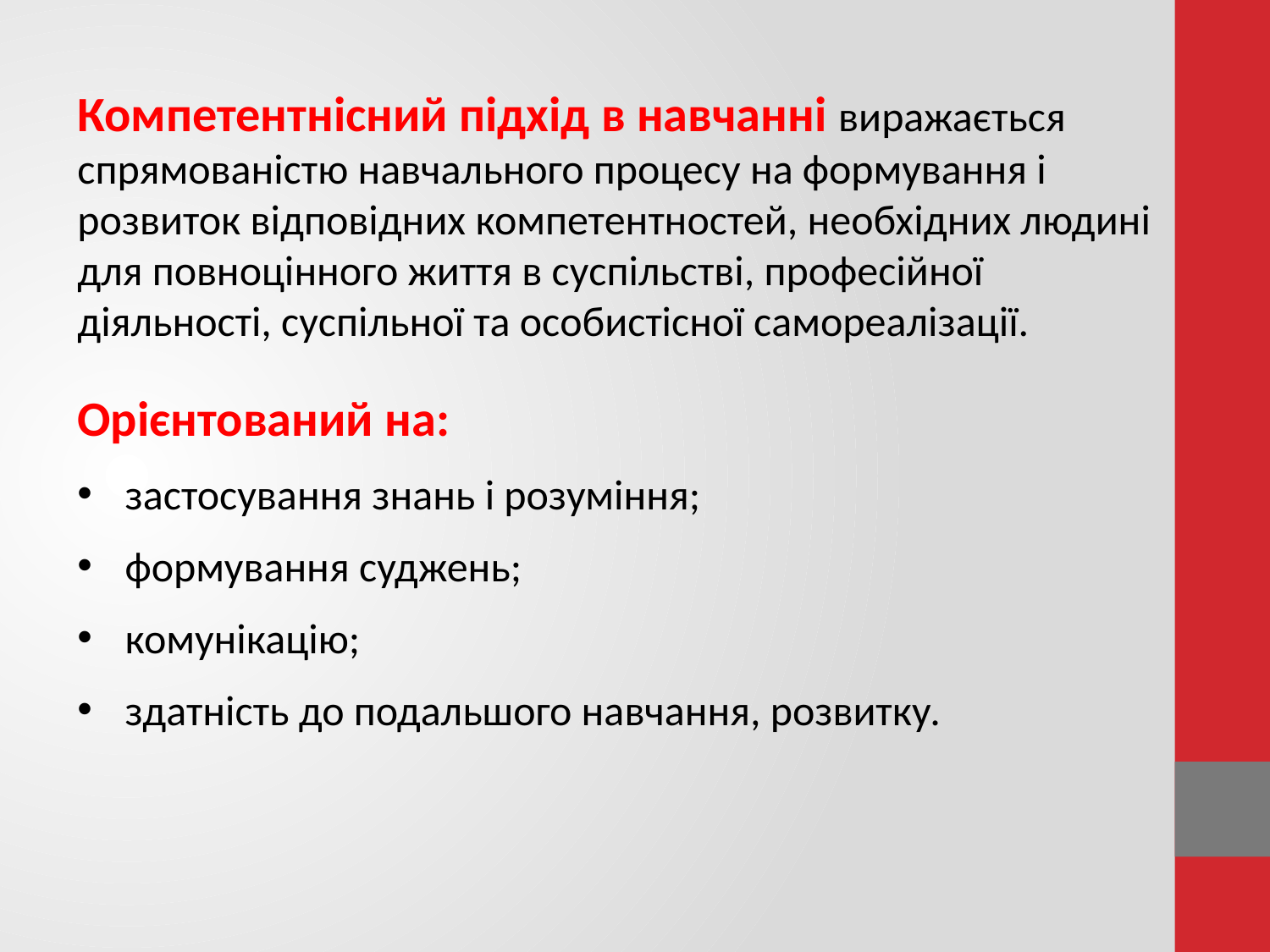

Компетентнісний підхід в навчанні виражається спрямованістю навчального процесу на формування і розвиток відповідних компетентностей, необхідних людині для повноцінного життя в суспільстві, професійної діяльності, суспільної та особистісної самореалізації.
Орієнтований на:
застосування знань і розуміння;
формування суджень;
комунікацію;
здатність до подальшого навчання, розвитку.